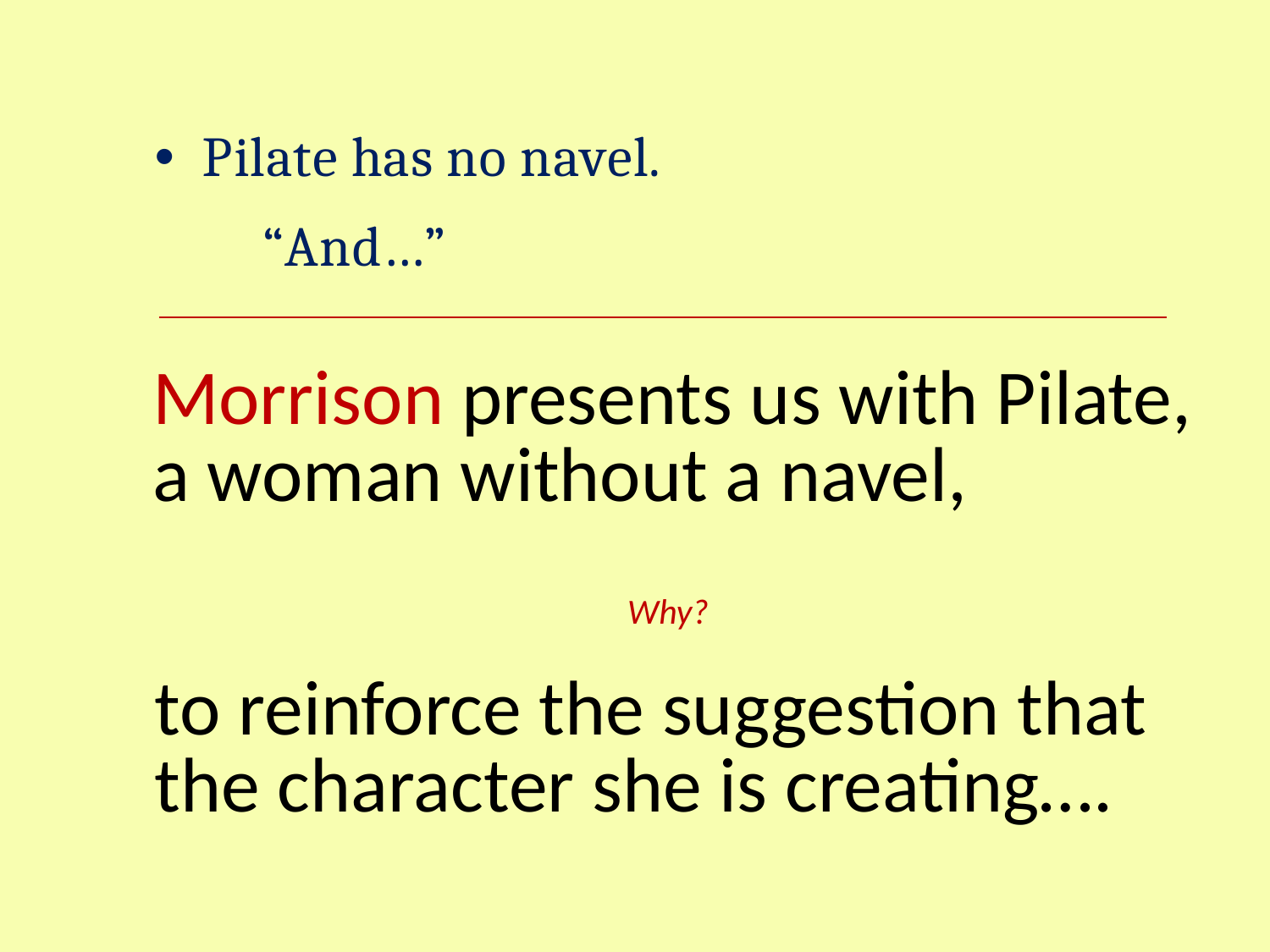

Pilate has no navel.
   “And…”
Morrison presents us with Pilate, a woman without a navel,
Why?
to reinforce the suggestion that the character she is creating….